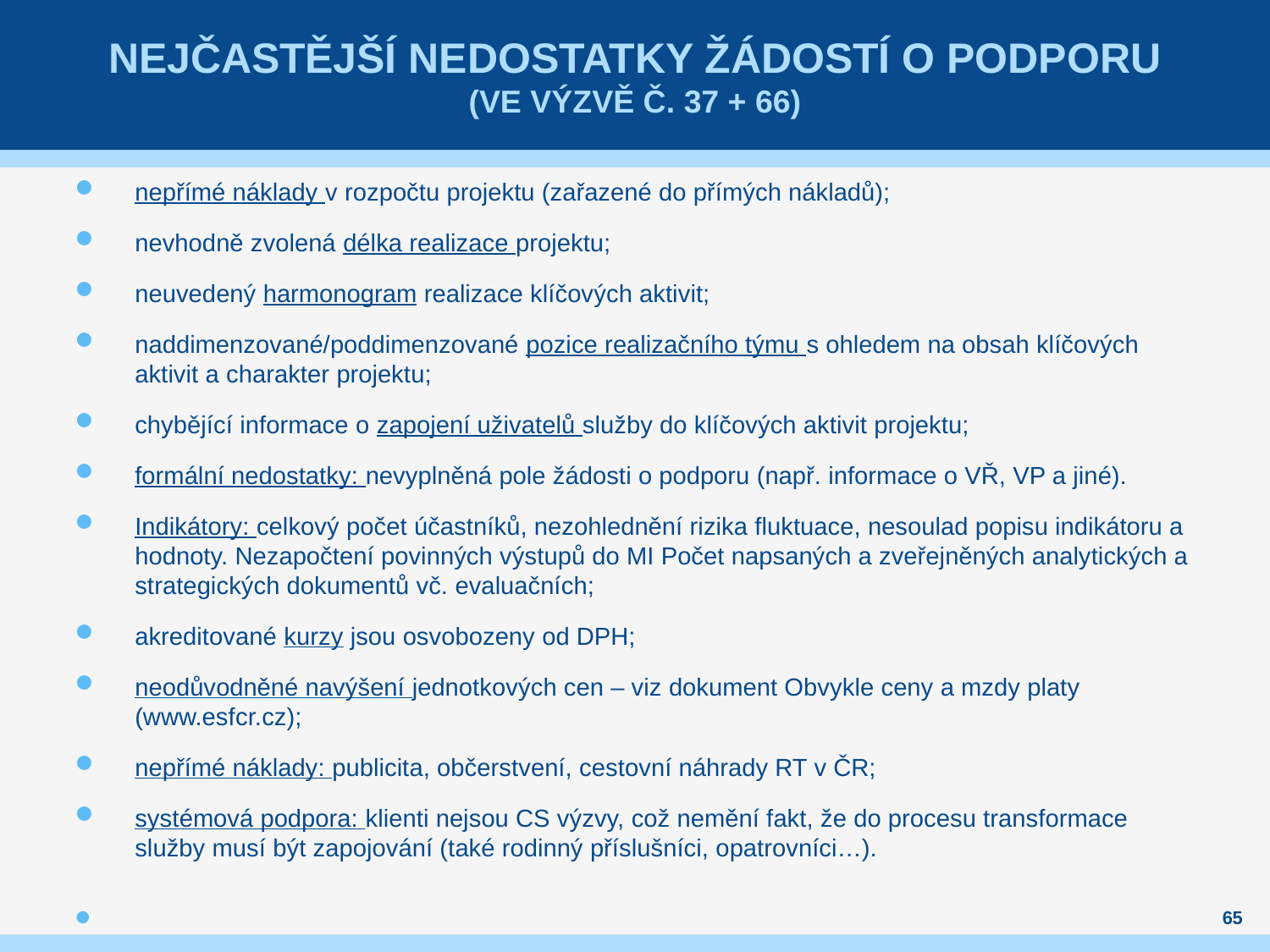

# Nejčastější nedostatky žádostí o podporu (VE VÝZVĚ Č. 37 + 66)
nepřímé náklady v rozpočtu projektu (zařazené do přímých nákladů);
nevhodně zvolená délka realizace projektu;
neuvedený harmonogram realizace klíčových aktivit;
naddimenzované/poddimenzované pozice realizačního týmu s ohledem na obsah klíčových aktivit a charakter projektu;
chybějící informace o zapojení uživatelů služby do klíčových aktivit projektu;
formální nedostatky: nevyplněná pole žádosti o podporu (např. informace o VŘ, VP a jiné).
Indikátory: celkový počet účastníků, nezohlednění rizika fluktuace, nesoulad popisu indikátoru a hodnoty. Nezapočtení povinných výstupů do MI Počet napsaných a zveřejněných analytických a strategických dokumentů vč. evaluačních;
akreditované kurzy jsou osvobozeny od DPH;
neodůvodněné navýšení jednotkových cen – viz dokument Obvykle ceny a mzdy platy (www.esfcr.cz);
nepřímé náklady: publicita, občerstvení, cestovní náhrady RT v ČR;
systémová podpora: klienti nejsou CS výzvy, což nemění fakt, že do procesu transformace služby musí být zapojování (také rodinný příslušníci, opatrovníci…).

65